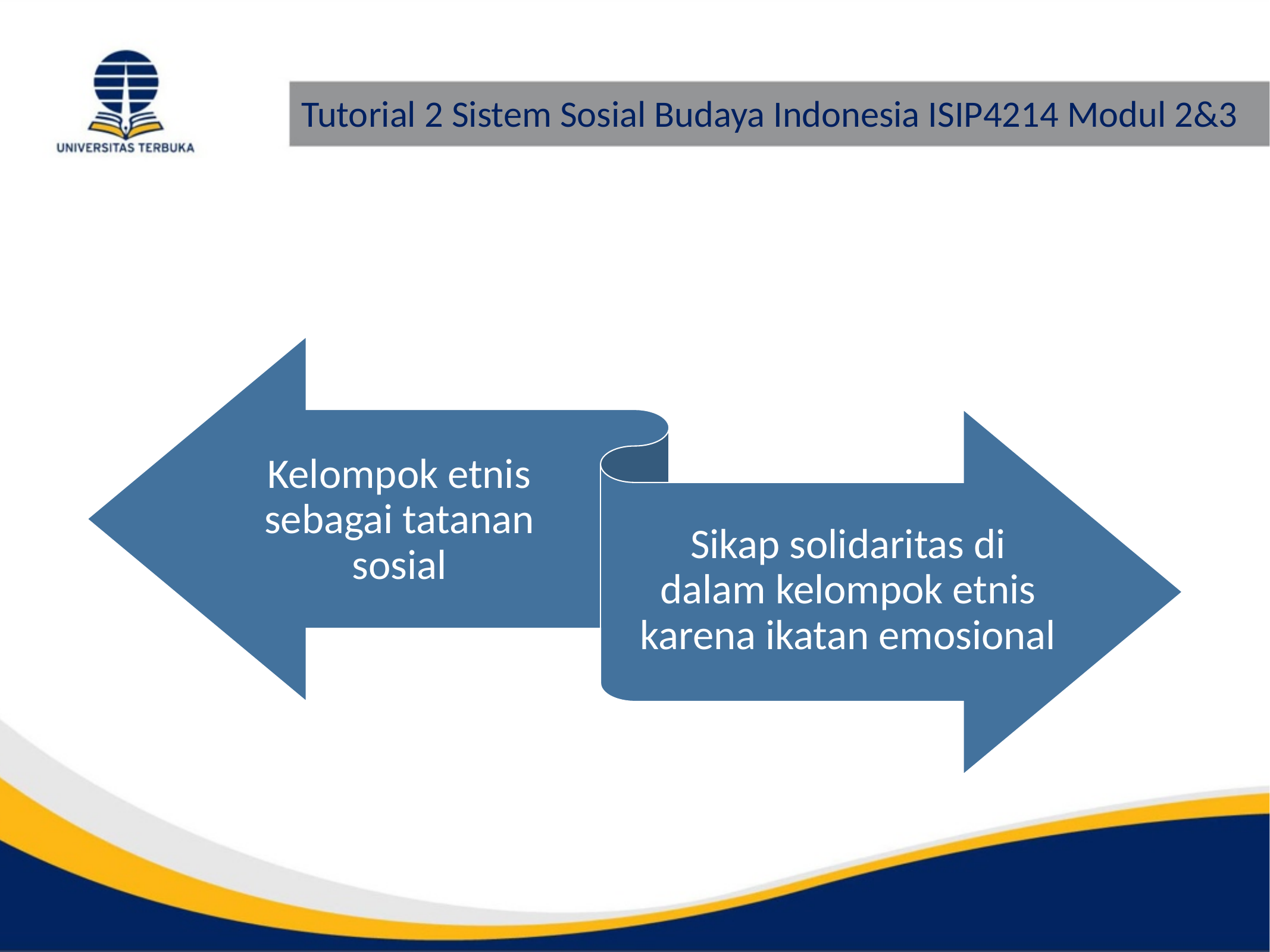

Tutorial 2 Sistem Sosial Budaya Indonesia ISIP4214 Modul 2&3
Kelompok etnis sebagai tatanan sosial
Sikap solidaritas di dalam kelompok etnis karena ikatan emosional